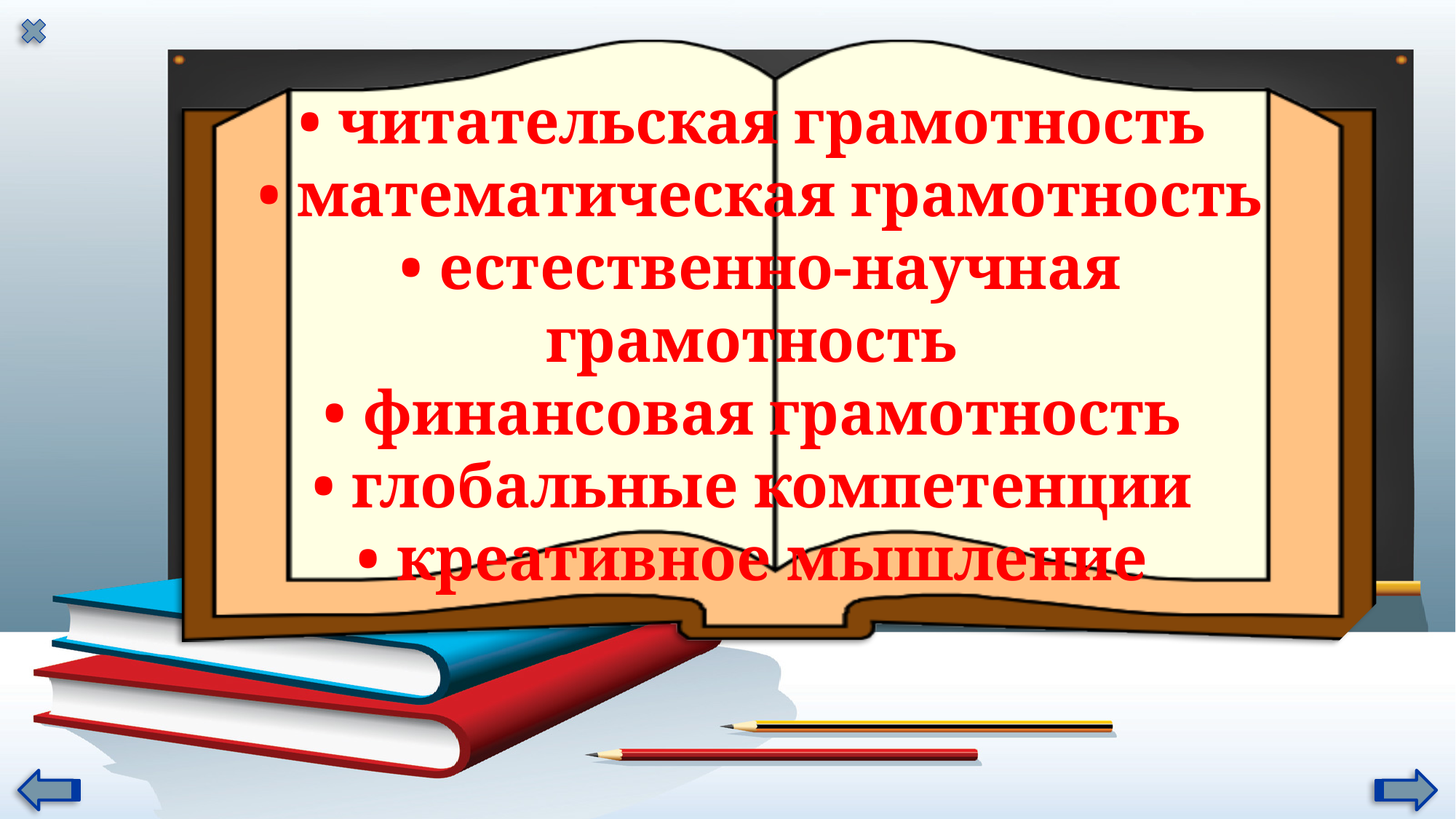

• читательская грамотность
• математическая грамотность
• естественно-научная грамотность
• финансовая грамотность
• глобальные компетенции
• креативное мышление